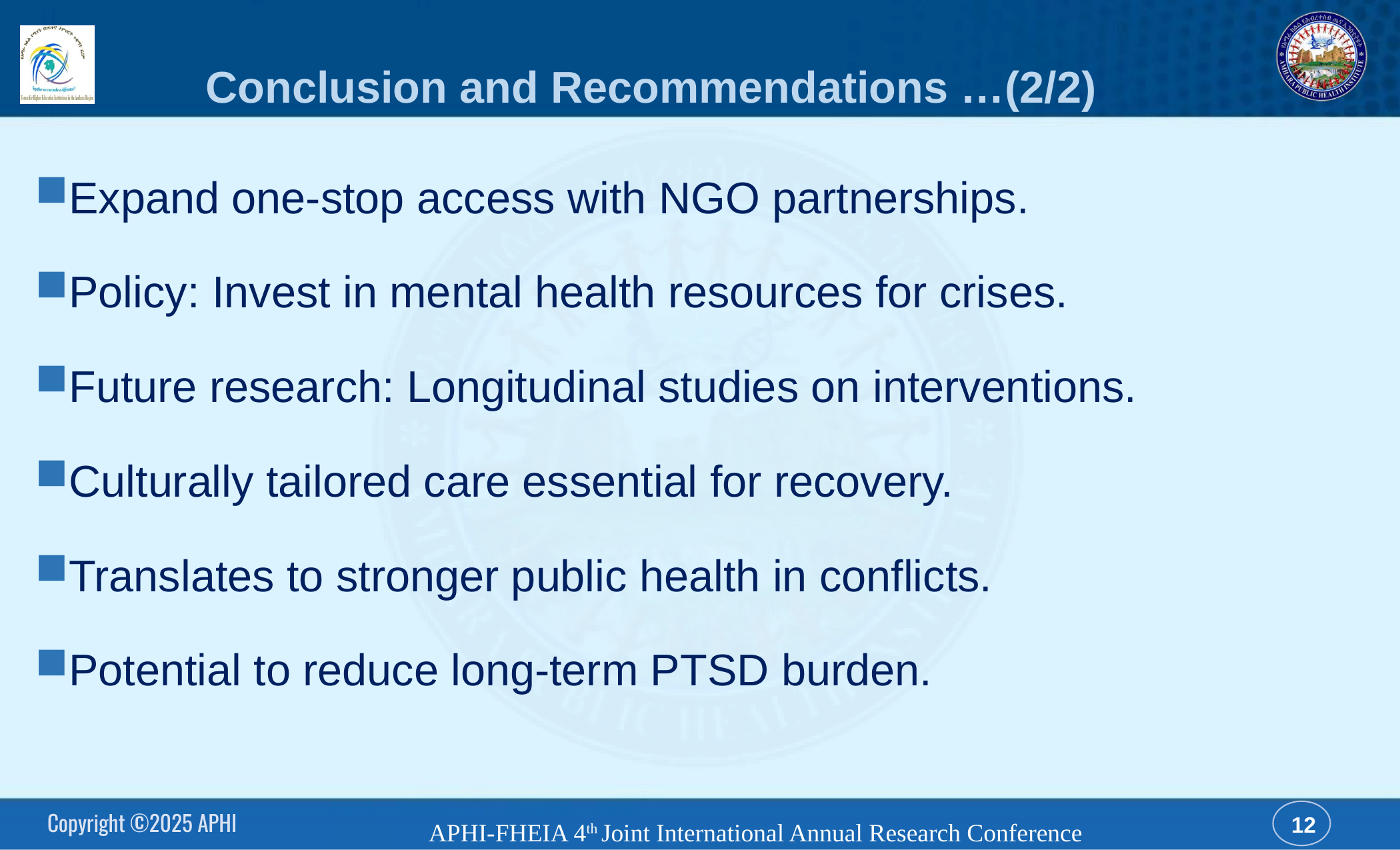

# Conclusion and Recommendations …(2/2)
Expand one-stop access with NGO partnerships.
Policy: Invest in mental health resources for crises.
Future research: Longitudinal studies on interventions.
Culturally tailored care essential for recovery.
Translates to stronger public health in conflicts.
Potential to reduce long-term PTSD burden.
APHI-FHEIA 4th Joint International Annual Research Conference
12